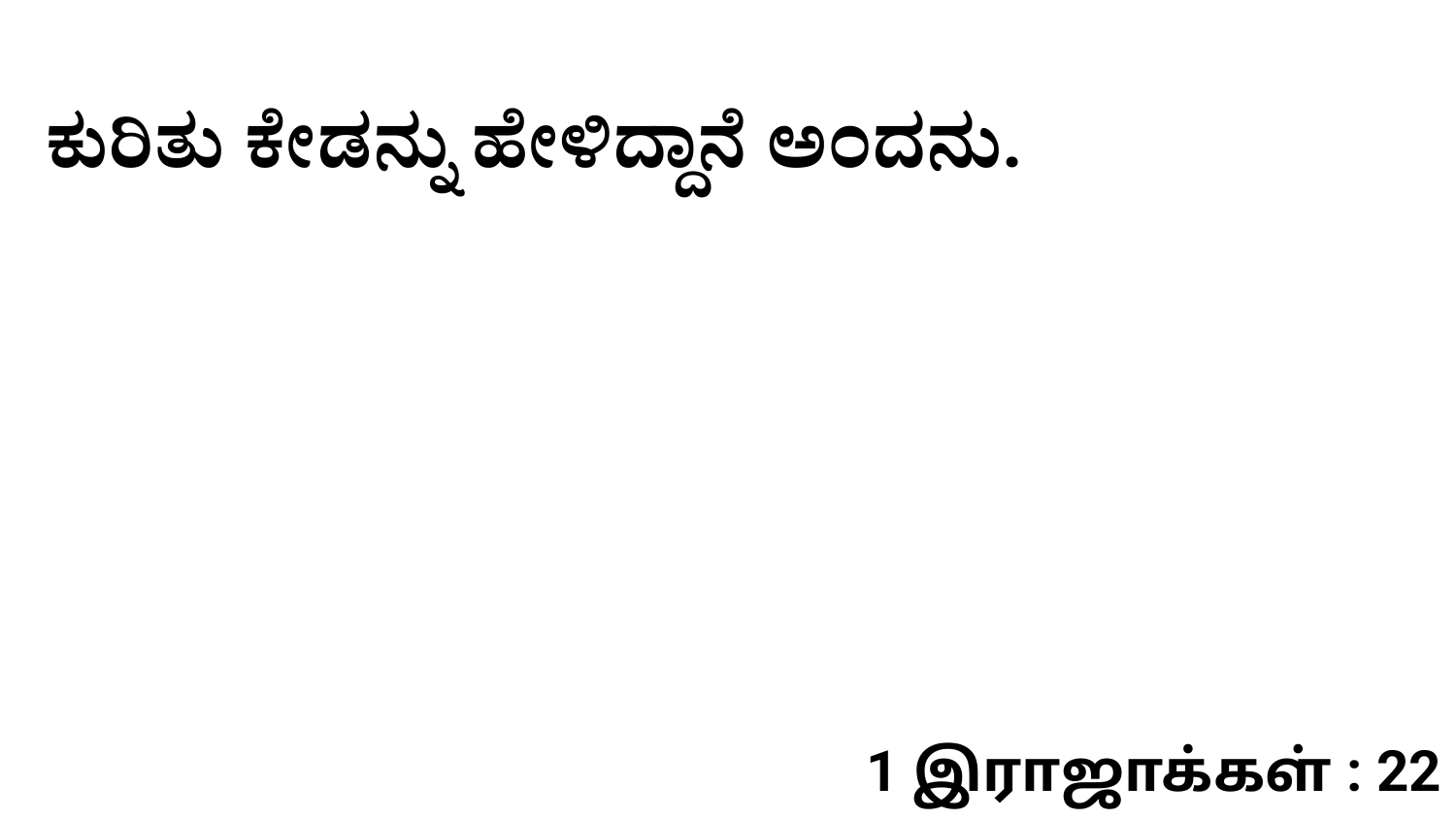

ಕುರಿತು ಕೇಡನ್ನು ಹೇಳಿದ್ದಾನೆ ಅಂದನು.
1 இராஜாக்கள் : 22